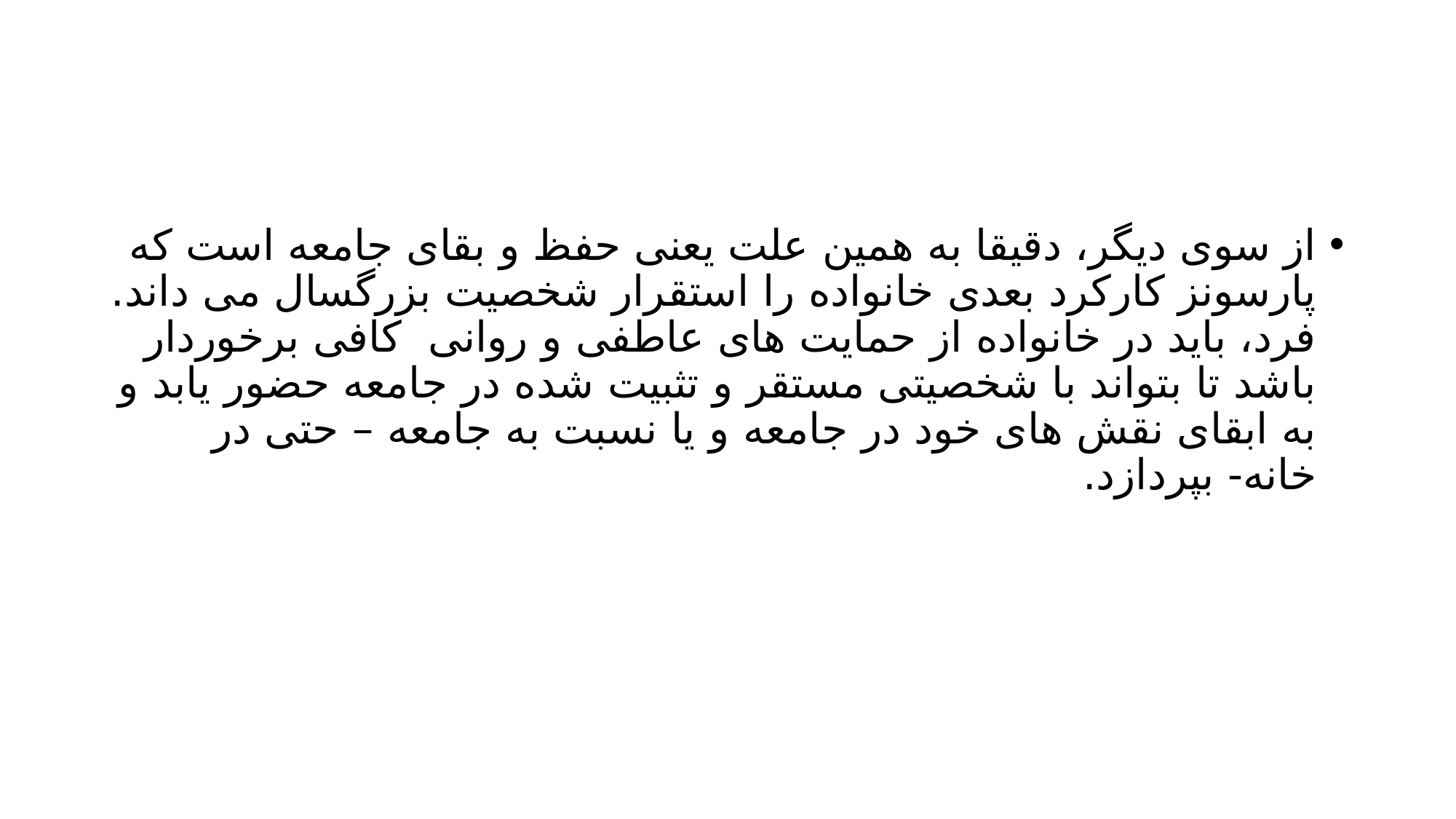

#
از سوی دیگر، دقیقا به همین علت یعنی حفظ و بقای جامعه است که پارسونز کارکرد بعدی خانواده را استقرار شخصیت بزرگسال می داند. فرد، باید در خانواده از حمایت های عاطفی و روانی  کافی برخوردار باشد تا بتواند با شخصیتی مستقر و تثبیت شده در جامعه حضور یابد و به ابقای نقش های خود در جامعه و یا نسبت به جامعه – حتی در خانه- بپردازد.